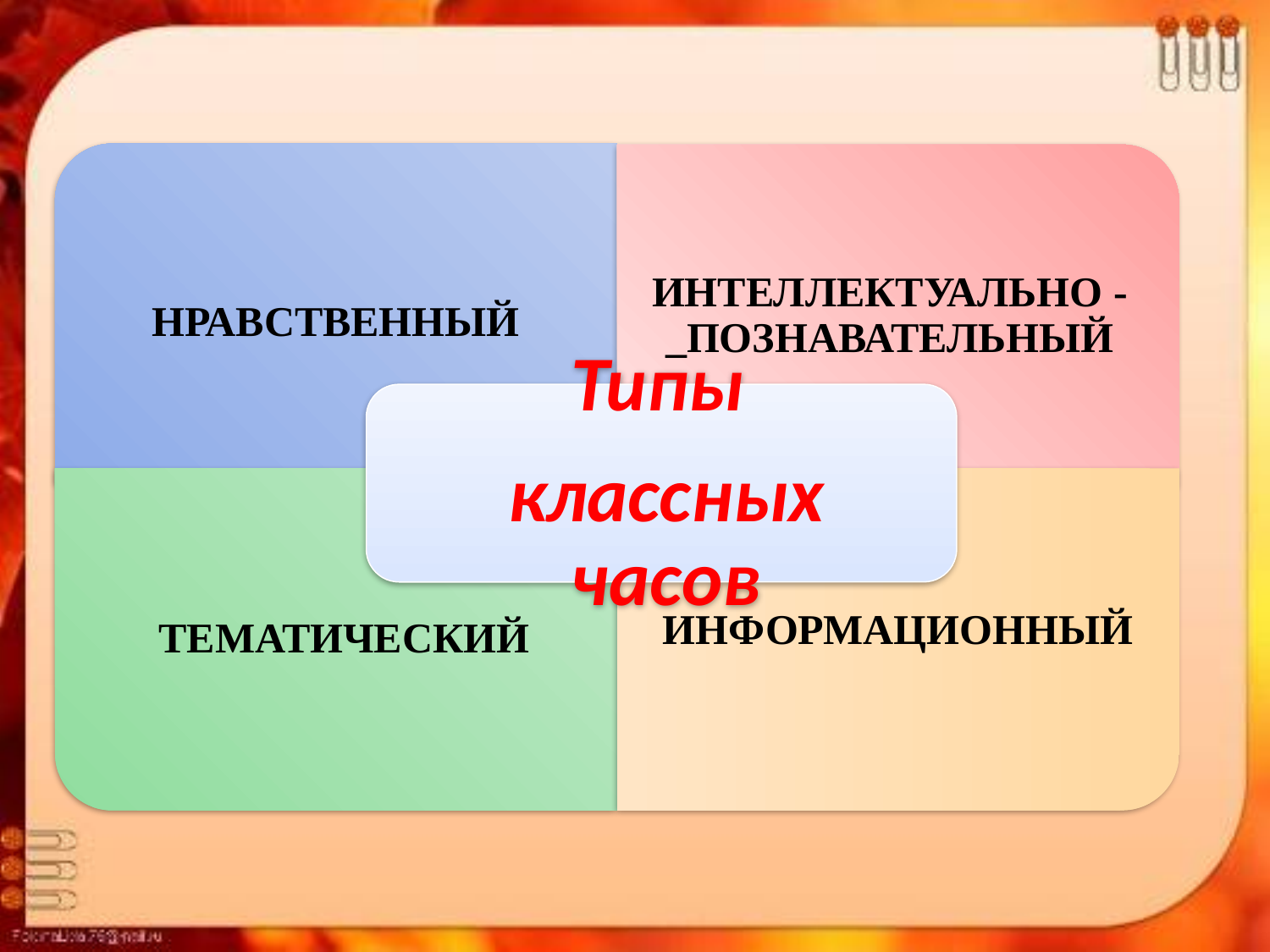

НРАВСТВЕННЫЙ
ИНТЕЛЛЕКТУАЛЬНО -_ПОЗНАВАТЕЛЬНЫЙ
ТЕМАТИЧЕСКИЙ
ИНФОРМАЦИОННЫЙ
Типы
классных часов